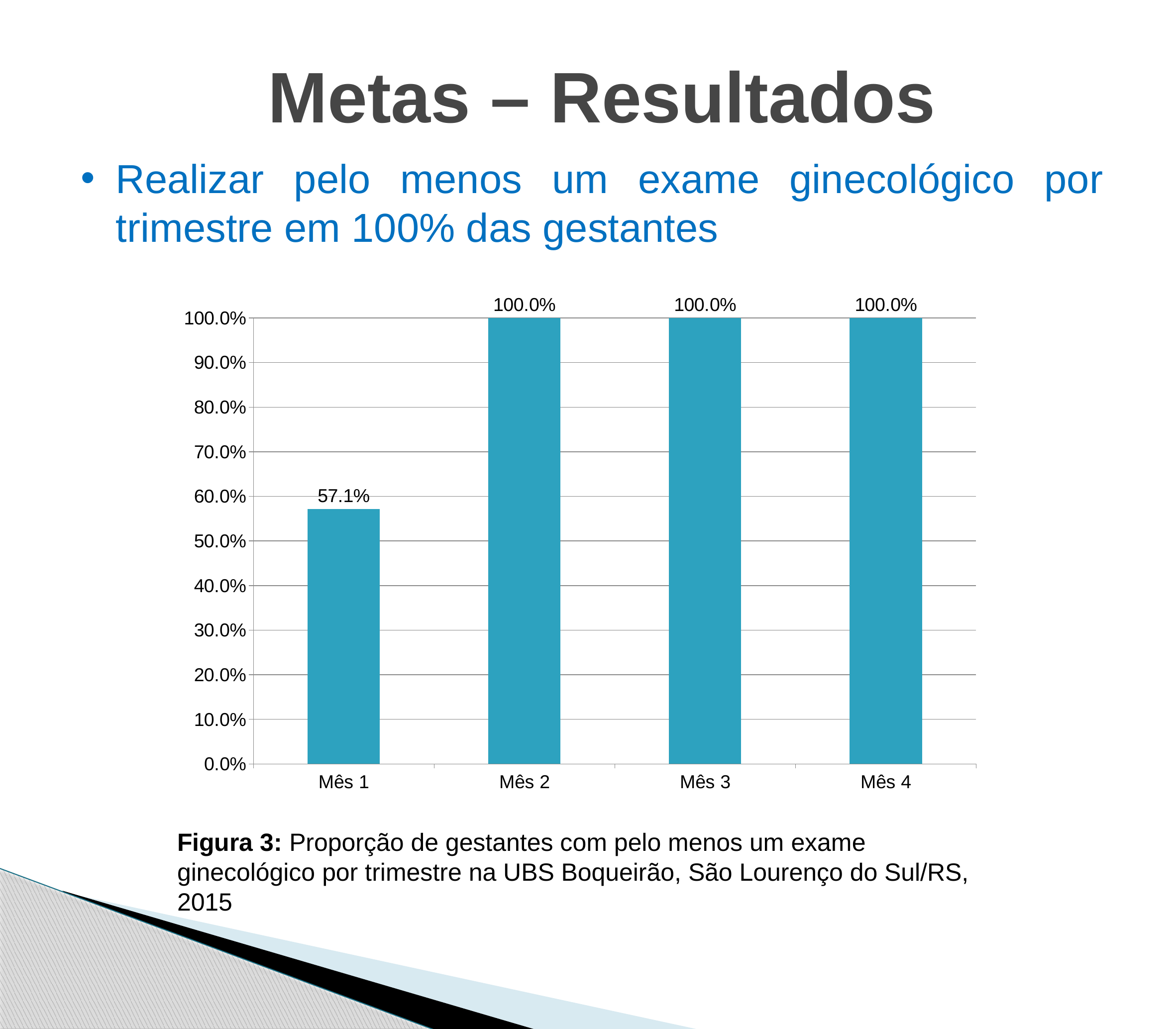

# Metas – Resultados
Realizar pelo menos um exame ginecológico por trimestre em 100% das gestantes

### Chart

| Category | Proporção de gestantes com pelo menos um exame ginecológico por trimestre |
|---|---|
| Mês 1 | 0.5714285714285731 |
| Mês 2 | 1.0 |
| Mês 3 | 1.0 |
| Mês 4 | 1.0 |

Figura 3: Proporção de gestantes com pelo menos um exame ginecológico por trimestre na UBS Boqueirão, São Lourenço do Sul/RS, 2015